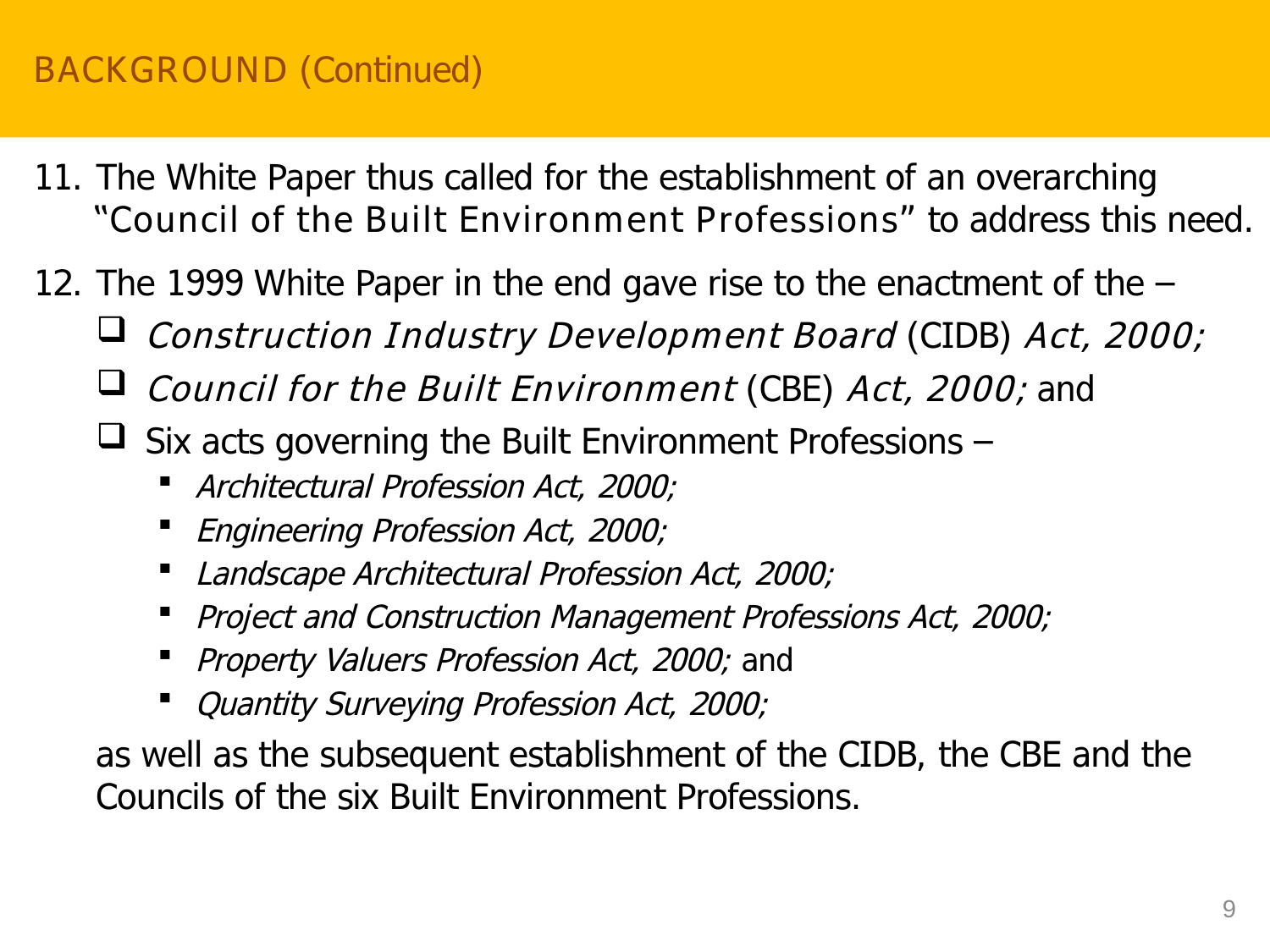

# BACKGROUND (Continued)
11.	The White Paper thus called for the establishment of an overarching “Council of the Built Environment Professions” to address this need.
12.	The 1999 White Paper in the end gave rise to the enactment of the –
Construction Industry Development Board (CIDB) Act, 2000;
Council for the Built Environment (CBE) Act, 2000; and
Six acts governing the Built Environment Professions –
Architectural Profession Act, 2000;
Engineering Profession Act, 2000;
Landscape Architectural Profession Act, 2000;
Project and Construction Management Professions Act, 2000;
Property Valuers Profession Act, 2000; and
Quantity Surveying Profession Act, 2000;
as well as the subsequent establishment of the CIDB, the CBE and the Councils of the six Built Environment Professions.

9